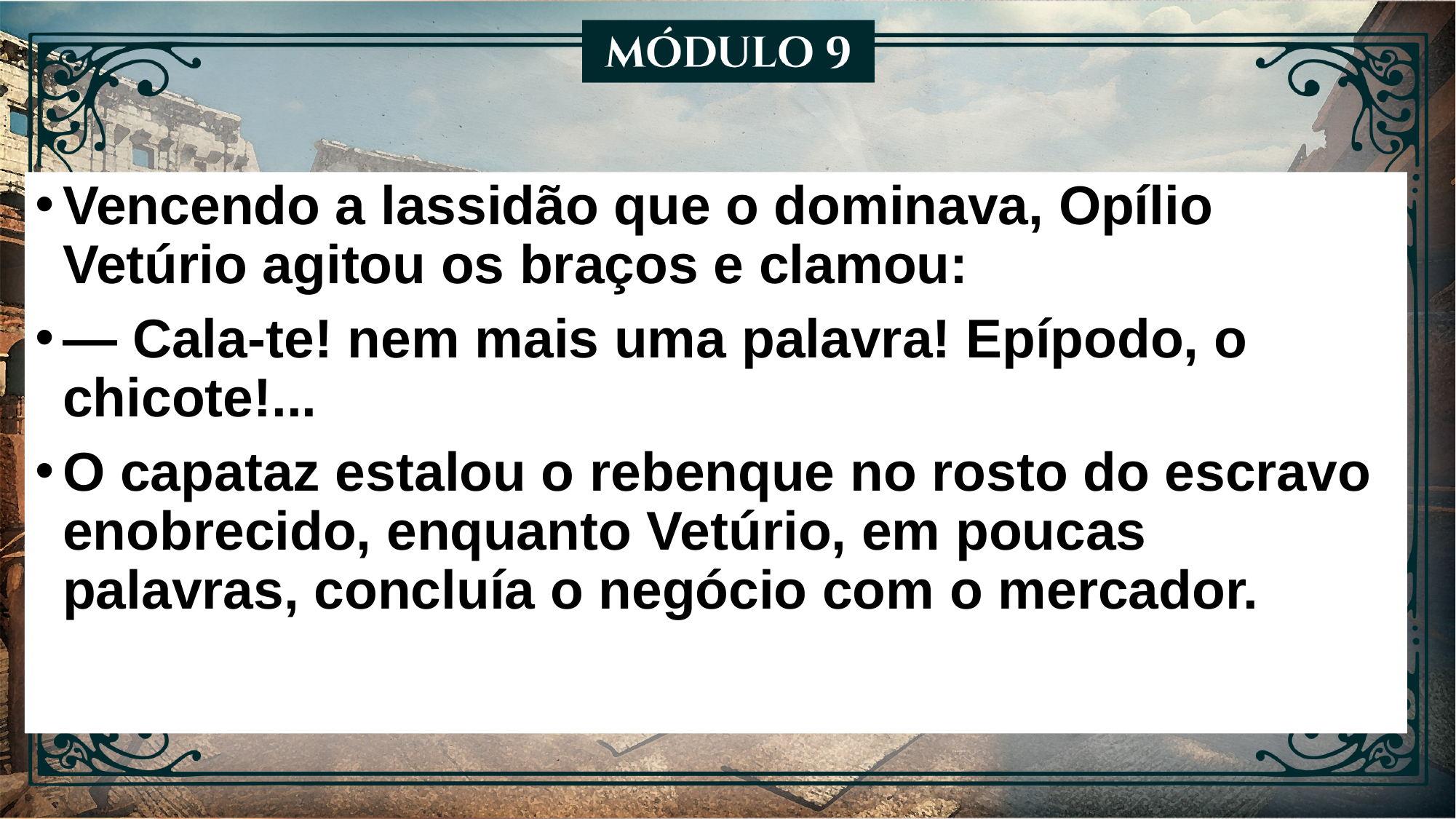

Vencendo a lassidão que o dominava, Opílio Vetúrio agitou os braços e clamou:
— Cala-te! nem mais uma palavra! Epípodo, o chicote!...
O capataz estalou o rebenque no rosto do escravo enobrecido, enquanto Vetúrio, em poucas palavras, concluía o negócio com o mercador.